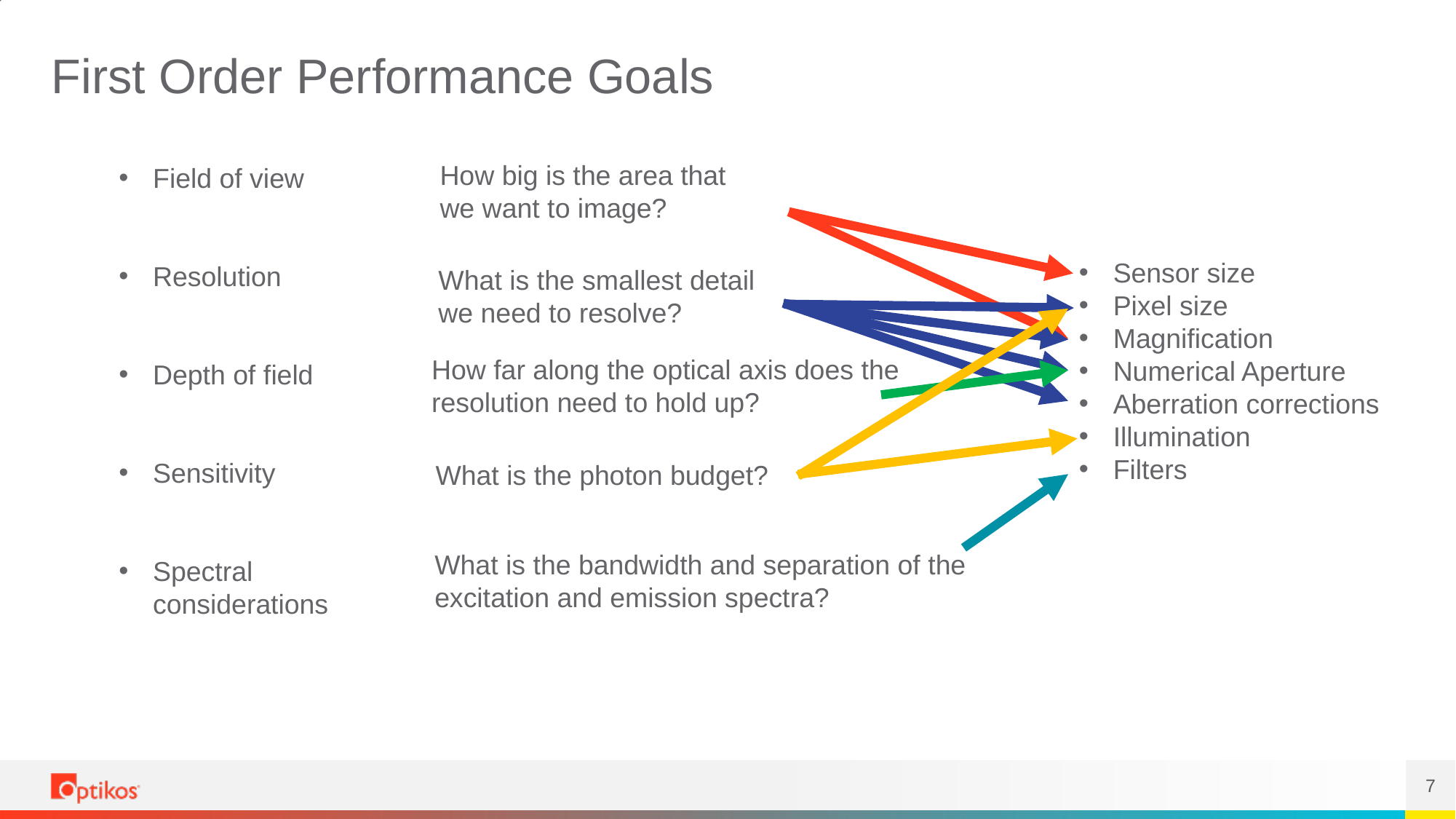

# First Order Performance Goals
How big is the area that we want to image?
Field of view

Resolution

Depth of field

Sensitivity

Spectral considerations

Sensor size
Pixel size
Magnification
Numerical Aperture
Aberration corrections
Illumination
Filters
What is the smallest detail we need to resolve?
How far along the optical axis does the resolution need to hold up?
What is the photon budget?
What is the bandwidth and separation of the excitation and emission spectra?
7